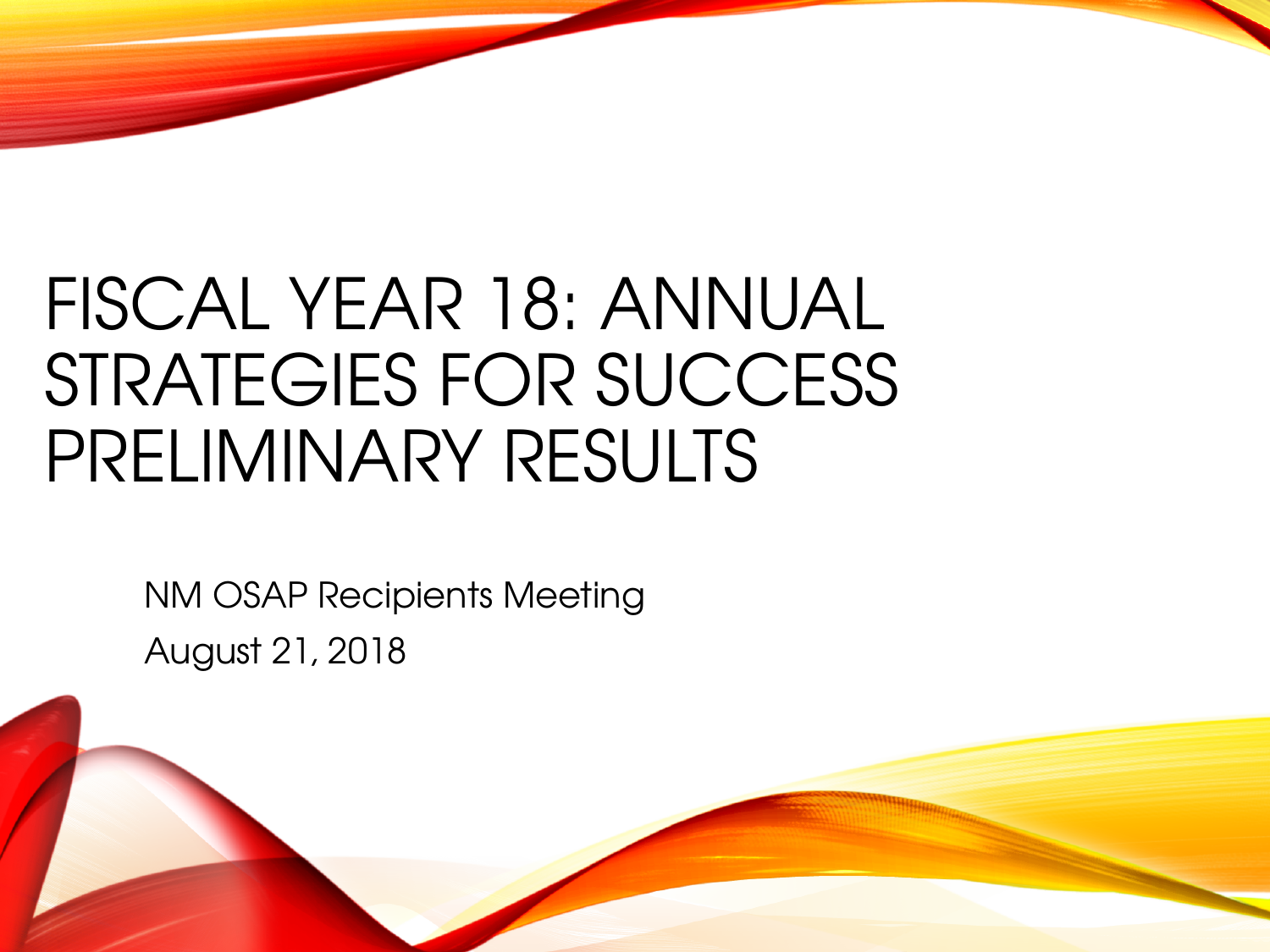

# Fiscal Year 18: Annual Strategies for Success Preliminary Results
NM OSAP Recipients Meeting
August 21, 2018